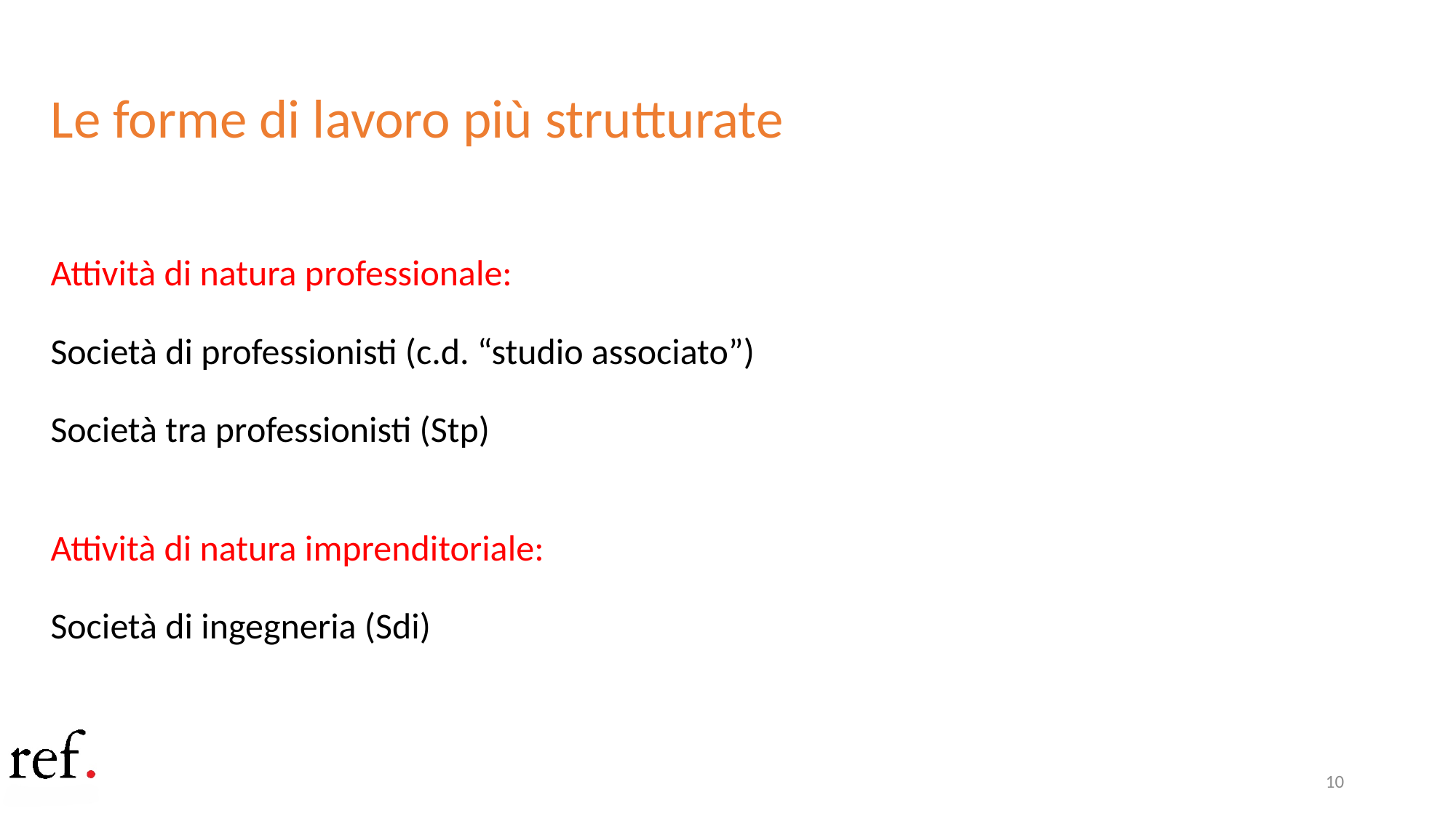

# Le forme di lavoro più strutturate

Attività di natura professionale:

Società di professionisti (c.d. “studio associato”)

Società tra professionisti (Stp)

Attività di natura imprenditoriale:

Società di ingegneria (Sdi)

10